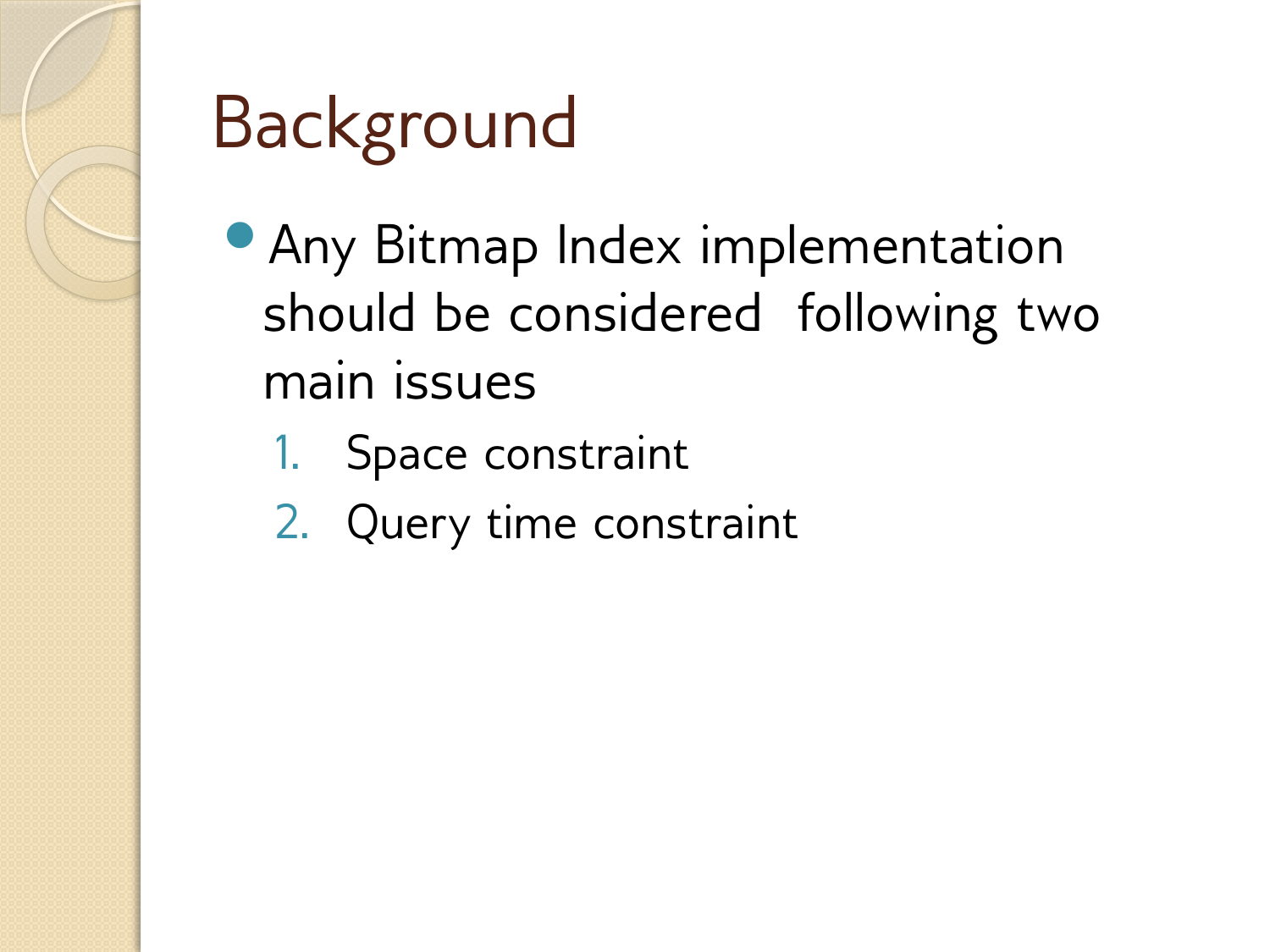

# Background
Any Bitmap Index implementation should be considered  following two main issues
Space constraint
Query time constraint